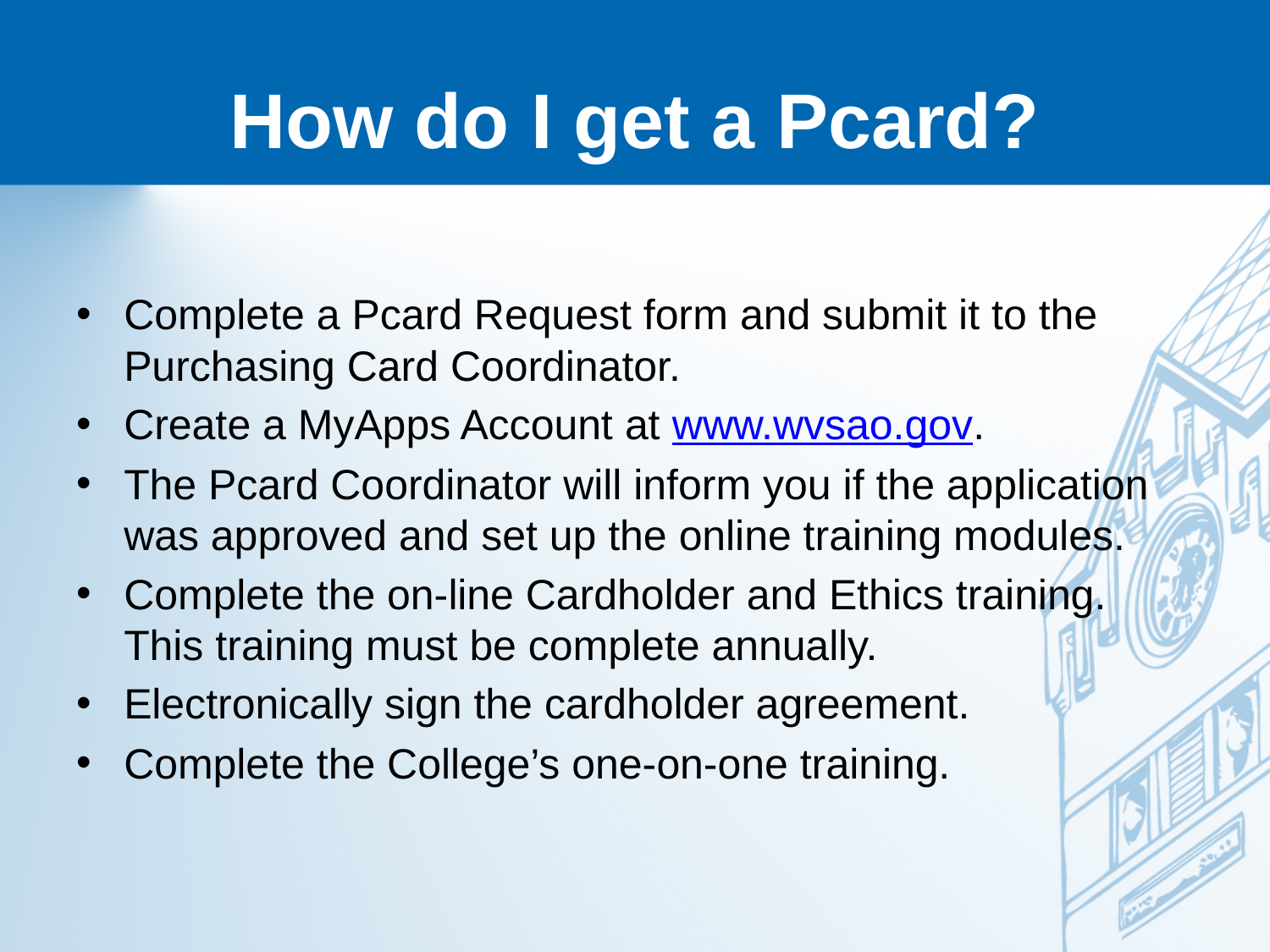

# How do I get a Pcard?

Complete a Pcard Request form and submit it to the Purchasing Card Coordinator.
Create a MyApps Account at www.wvsao.gov.
The Pcard Coordinator will inform you if the application was approved and set up the online training modules.
Complete the on-line Cardholder and Ethics training.  This training must be complete annually.
Electronically sign the cardholder agreement.
Complete the College’s one-on-one training.